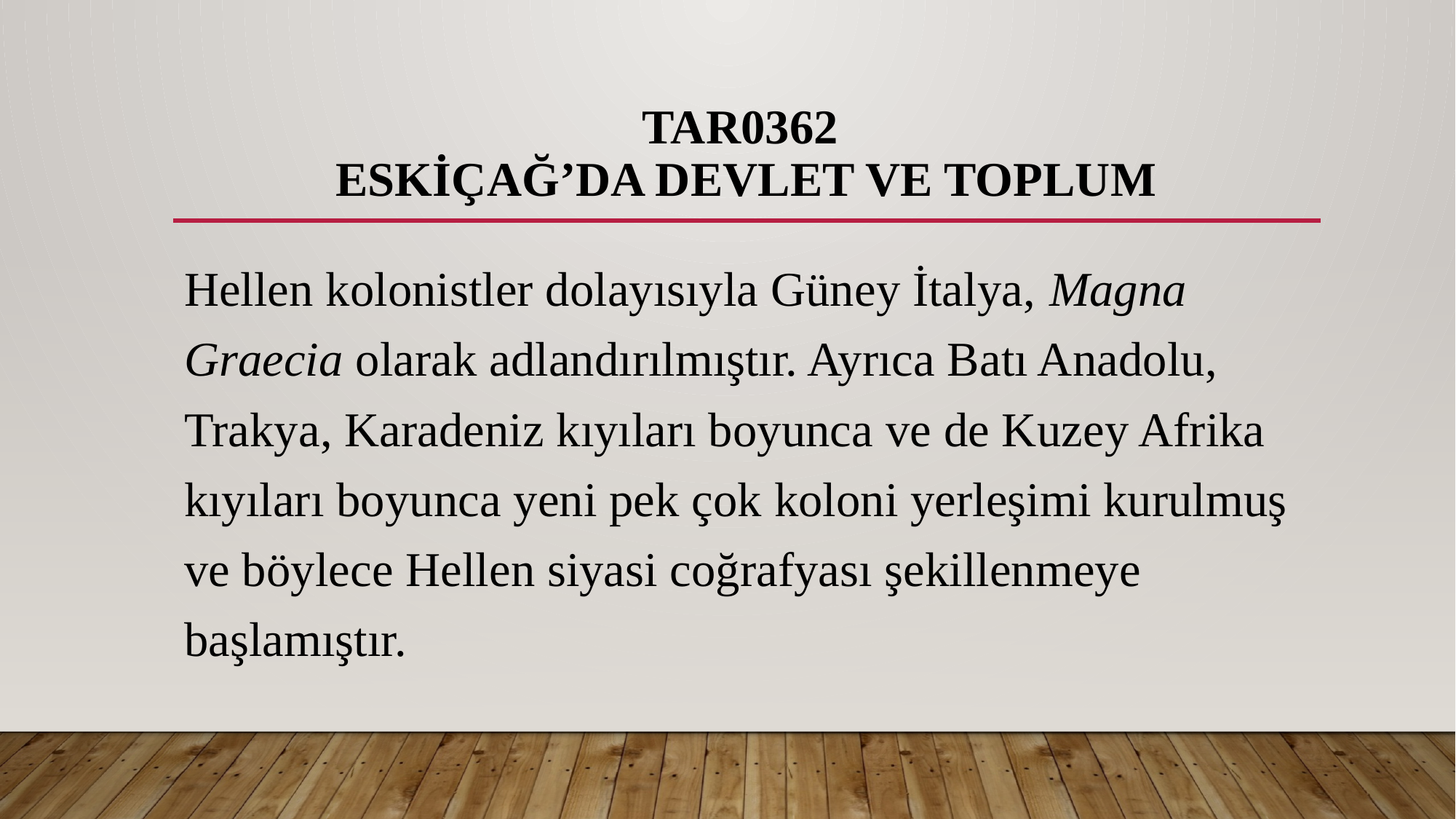

# TAR0362 ESKİÇAĞ’DA DEVLET VE TOPLUM
Hellen kolonistler dolayısıyla Güney İtalya, Magna Graecia olarak adlandırılmıştır. Ayrıca Batı Anadolu, Trakya, Karadeniz kıyıları boyunca ve de Kuzey Afrika kıyıları boyunca yeni pek çok koloni yerleşimi kurulmuş ve böylece Hellen siyasi coğrafyası şekillenmeye başlamıştır.